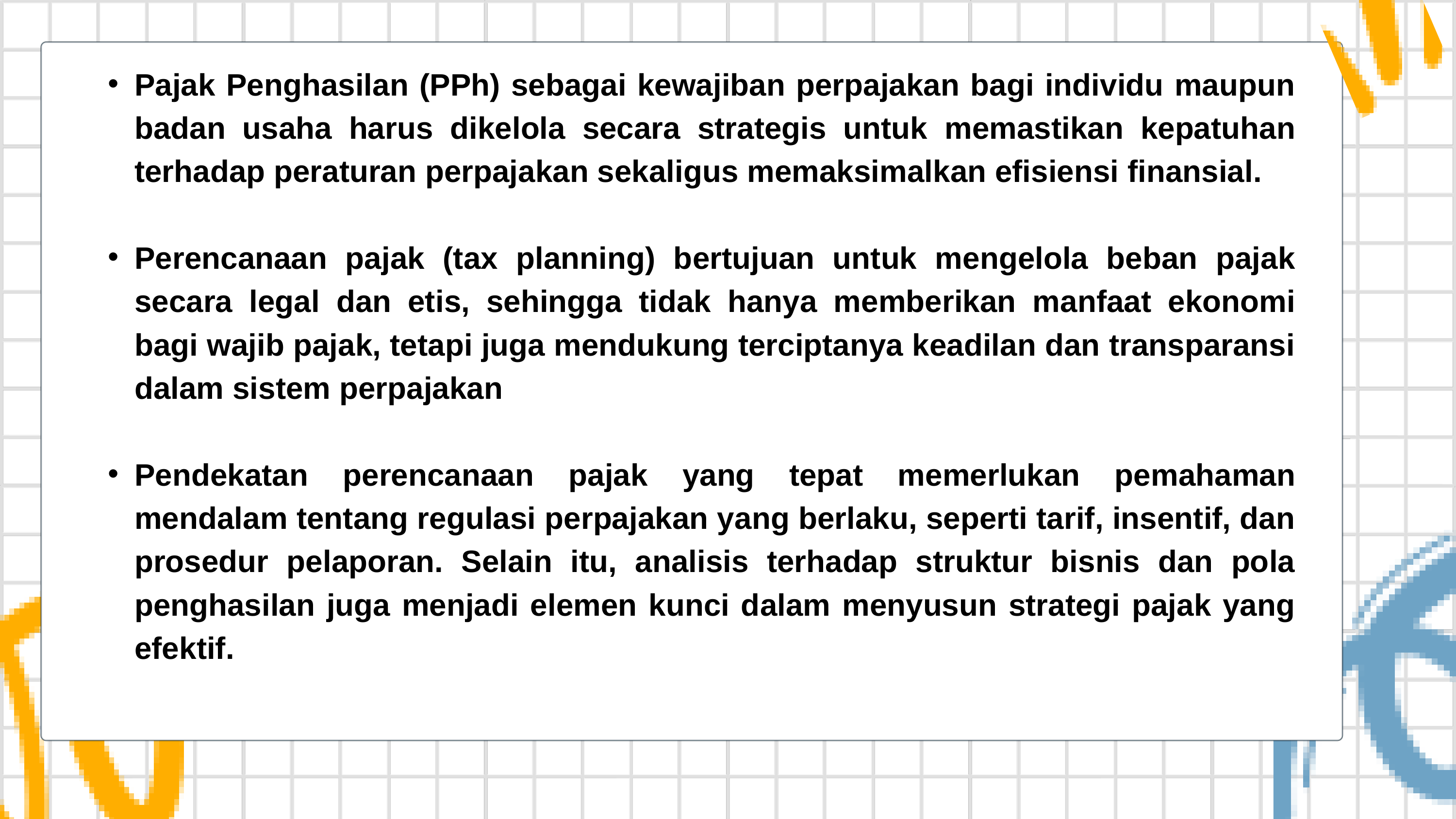

Pajak Penghasilan (PPh) sebagai kewajiban perpajakan bagi individu maupun badan usaha harus dikelola secara strategis untuk memastikan kepatuhan terhadap peraturan perpajakan sekaligus memaksimalkan efisiensi finansial.

Perencanaan pajak (tax planning) bertujuan untuk mengelola beban pajak secara legal dan etis, sehingga tidak hanya memberikan manfaat ekonomi bagi wajib pajak, tetapi juga mendukung terciptanya keadilan dan transparansi dalam sistem perpajakan

Pendekatan perencanaan pajak yang tepat memerlukan pemahaman mendalam tentang regulasi perpajakan yang berlaku, seperti tarif, insentif, dan prosedur pelaporan. Selain itu, analisis terhadap struktur bisnis dan pola penghasilan juga menjadi elemen kunci dalam menyusun strategi pajak yang efektif.